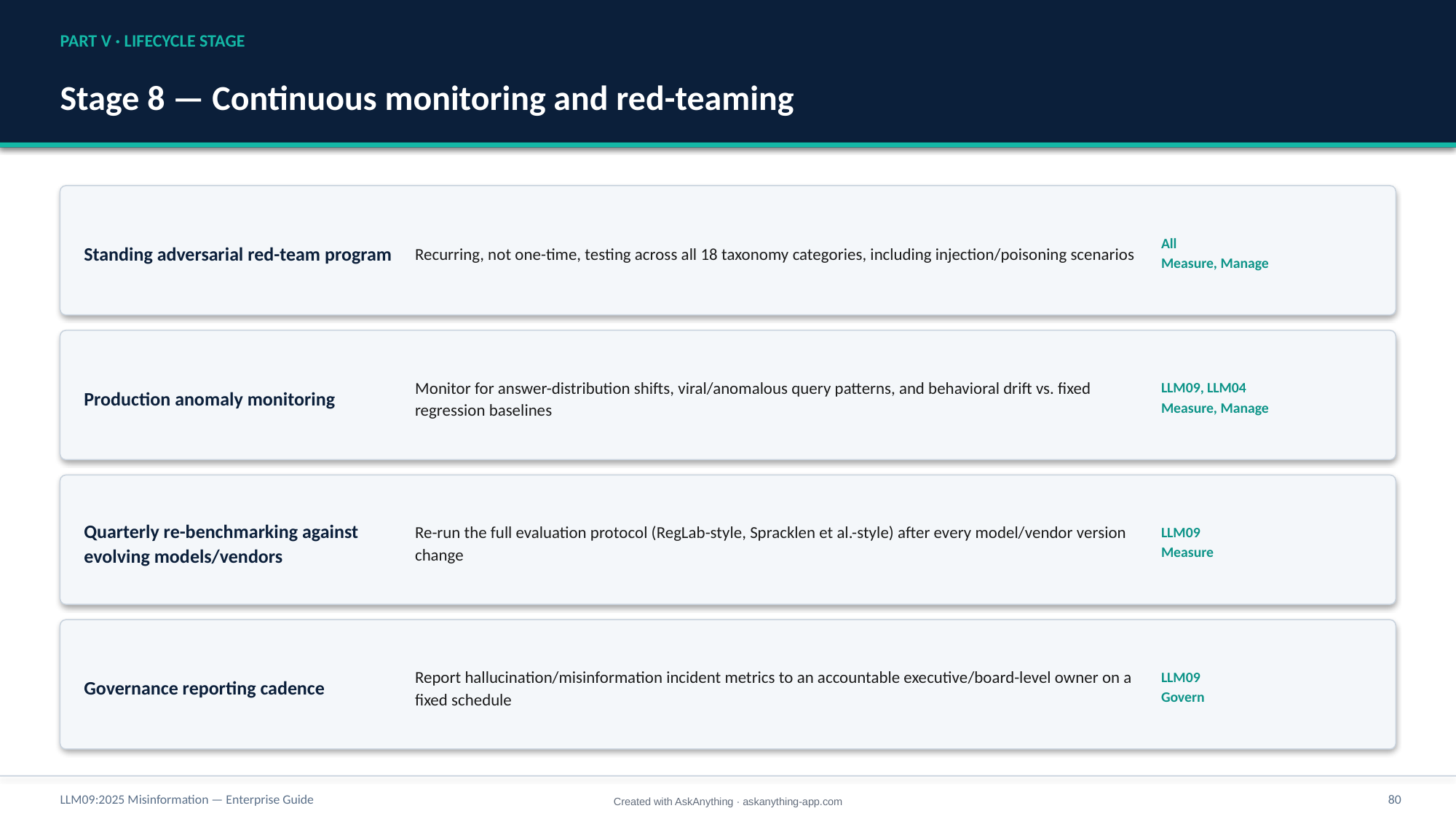

PART V · LIFECYCLE STAGE
Stage 8 — Continuous monitoring and red-teaming

Standing adversarial red-team program
Recurring, not one-time, testing across all 18 taxonomy categories, including injection/poisoning scenarios
All
Measure, Manage

Production anomaly monitoring
Monitor for answer-distribution shifts, viral/anomalous query patterns, and behavioral drift vs. fixed regression baselines
LLM09, LLM04
Measure, Manage

Quarterly re-benchmarking against evolving models/vendors
Re-run the full evaluation protocol (RegLab-style, Spracklen et al.-style) after every model/vendor version change
LLM09
Measure

Governance reporting cadence
Report hallucination/misinformation incident metrics to an accountable executive/board-level owner on a fixed schedule
LLM09
Govern

LLM09:2025 Misinformation — Enterprise Guide
80
Created with AskAnything · askanything-app.com